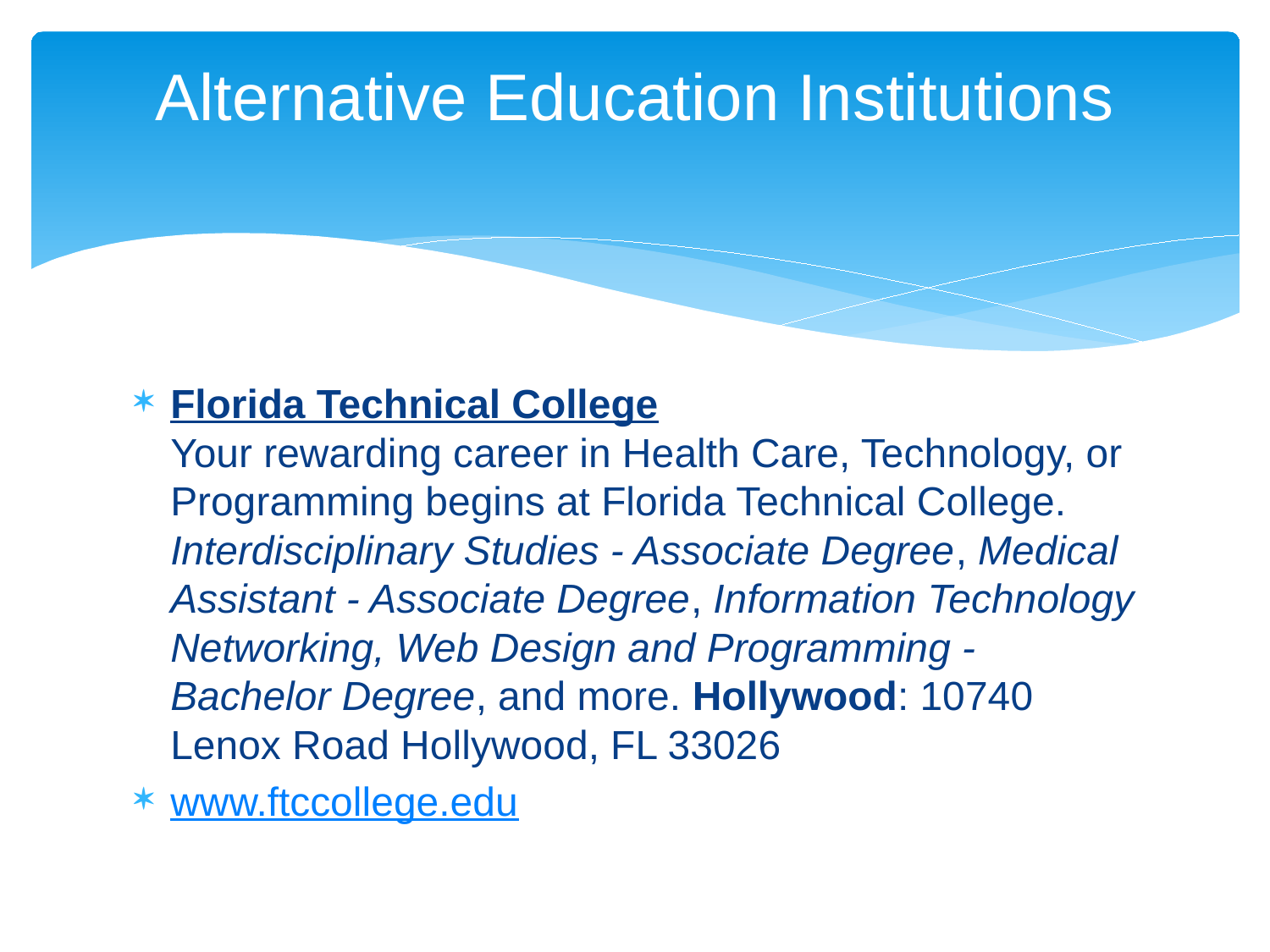

# Alternative Education Institutions
Florida Technical College
Your rewarding career in Health Care, Technology, or Programming begins at Florida Technical College.
Interdisciplinary Studies - Associate Degree, Medical Assistant - Associate Degree, Information Technology Networking, Web Design and Programming - Bachelor Degree, and more. Hollywood: 10740 Lenox Road Hollywood, FL 33026
www.ftccollege.edu